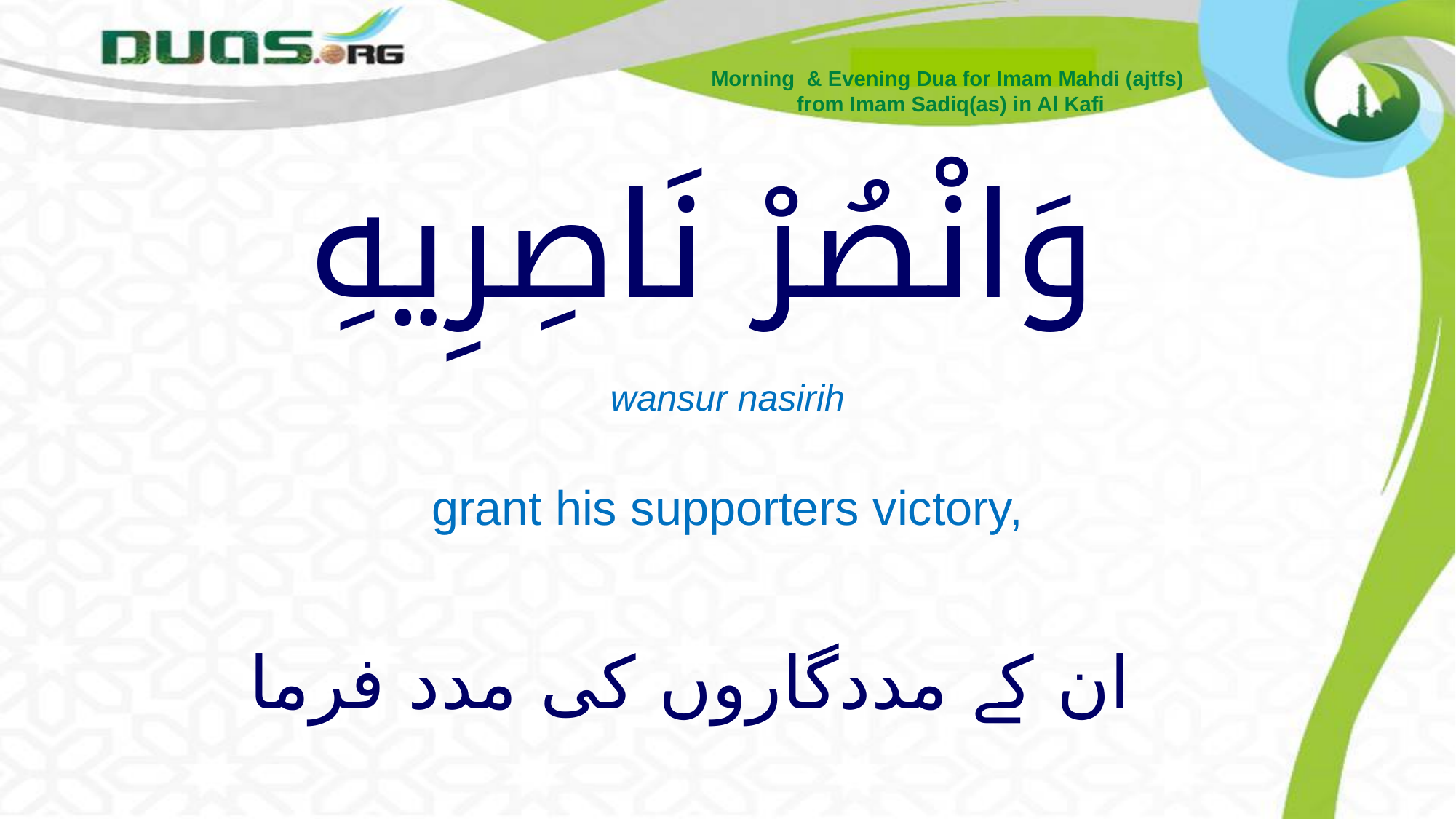

Morning  & Evening Dua for Imam Mahdi (ajtfs)
from Imam Sadiq(as) in Al Kafi
# وَانْصُرْ نَاصِرِيهِ

wansur nasirih

grant his supporters victory,

ان کے مددگاروں کی مدد فرما